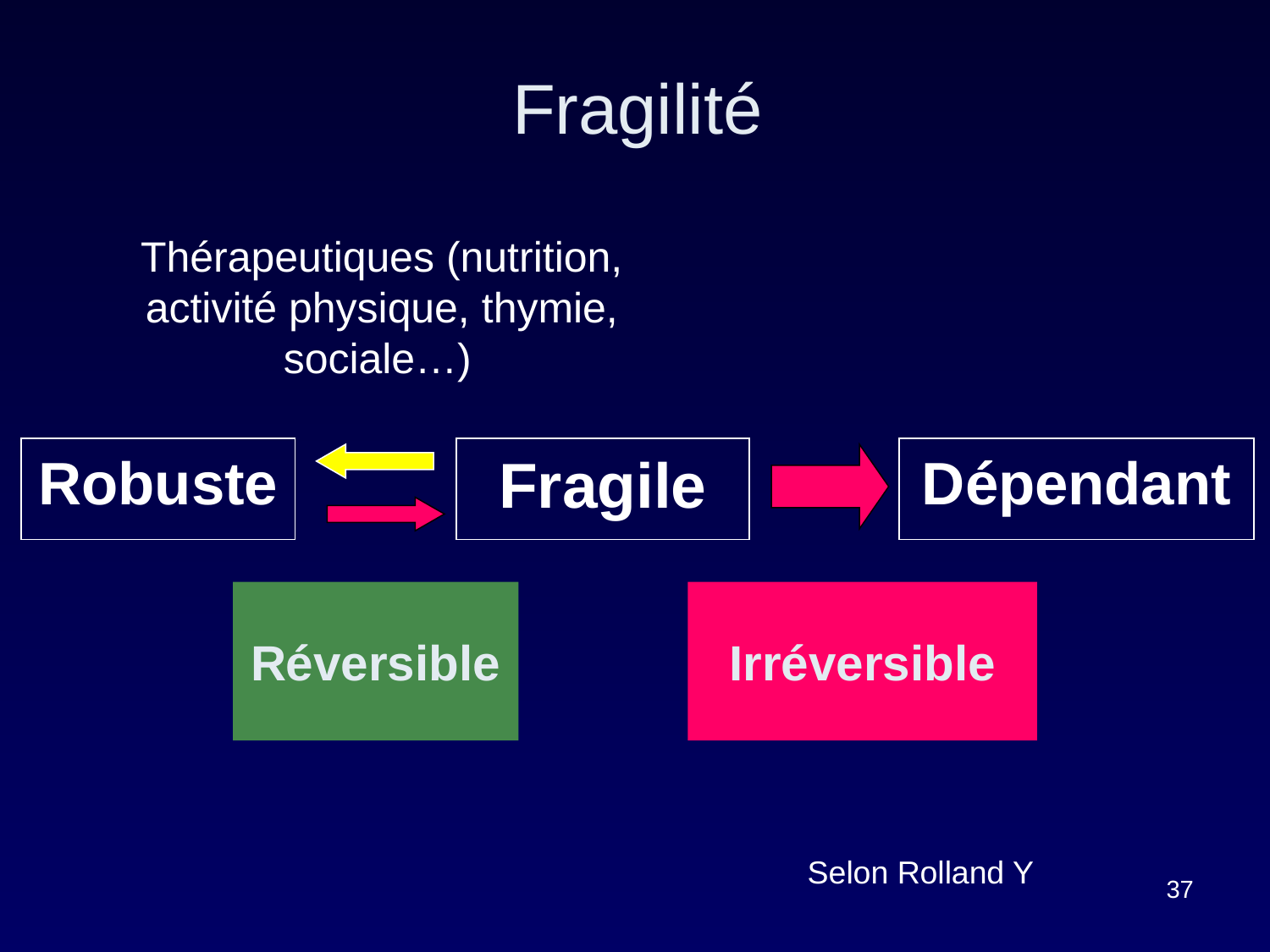

Fragilité
Thérapeutiques (nutrition, activité physique, thymie, sociale…)
Robuste
Fragile
Dépendant

# Réversible
Irréversible
Selon Rolland Y
37